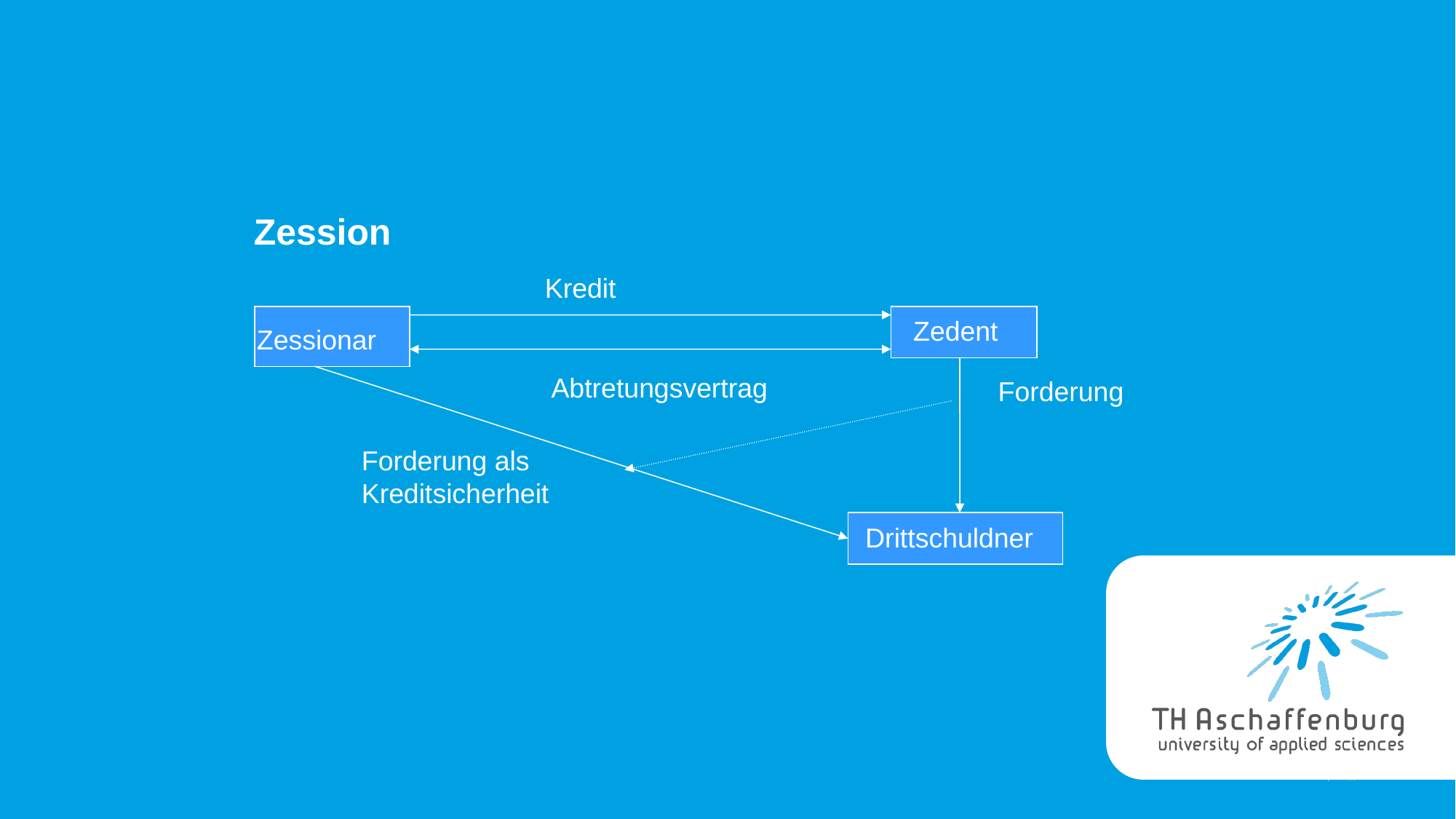

Zession
Kredit

Zedent

Zessionar

Abtretungsvertrag

Forderung

Forderung als
Kreditsicherheit

Drittschuldner